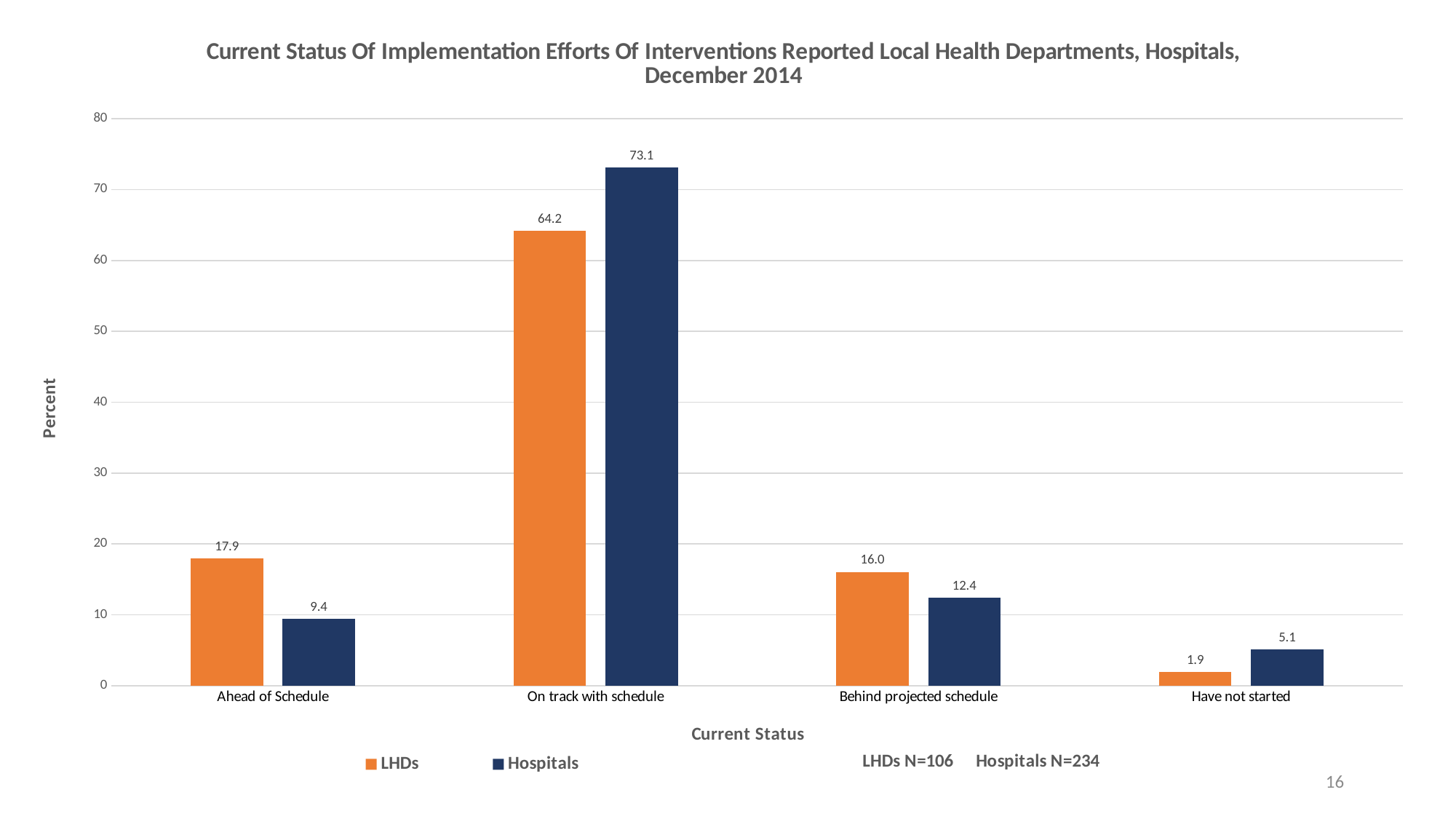

### Chart: Current Status Of Implementation Efforts Of Interventions Reported Local Health Departments, Hospitals, December 2014

| Category |  |  |
|---|---|---|
| Ahead of Schedule | 17.92 | 9.4 |
| On track with schedule | 64.15 | 73.08 |
| Behind projected schedule | 16.04 | 12.39 |
| Have not started | 1.89 | 5.13 |
16